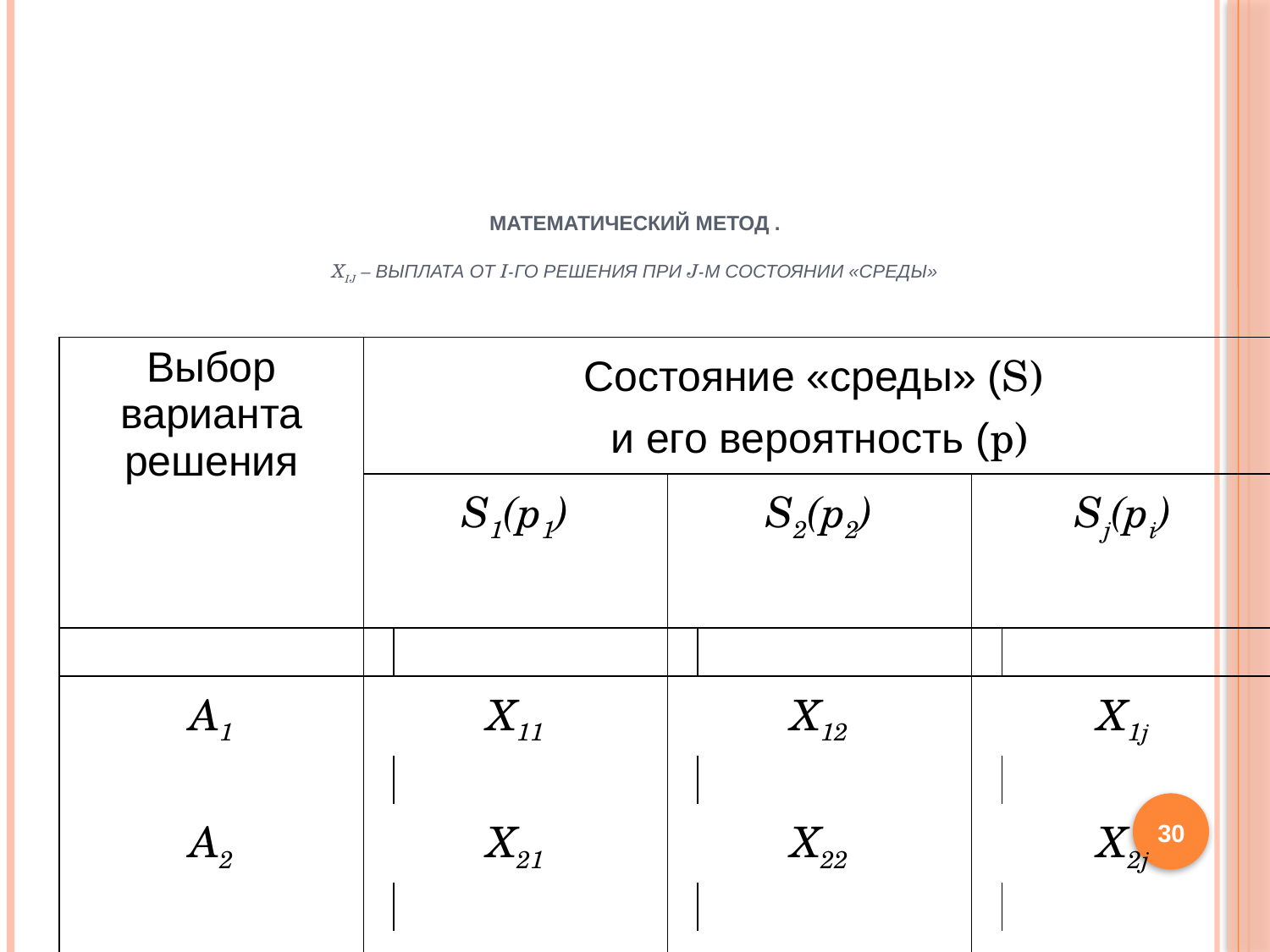

# Математический метод . Xij – выплата от i-го решения при j-м состоянии «среды»
| Выбор варианта решения |  |  |  |  |  |  |  |  |  | Состояние «среды» (S) и его вероятность (p) |  |  |  |  |  |  |  |  |  |  |  |  |  |  |  |  |  |  |  |  |  |  |  |  |  |  |  |  |  |
| --- | --- | --- | --- | --- | --- | --- | --- | --- | --- | --- | --- | --- | --- | --- | --- | --- | --- | --- | --- | --- | --- | --- | --- | --- | --- | --- | --- | --- | --- | --- | --- | --- | --- | --- | --- | --- | --- | --- | --- |
|  |  |  |  |  |  |  |  |  |  | S1(p1) |  |  |  |  |  |  |  |  |  | S2(p2) |  |  |  |  |  |  |  |  |  | Sj(pi) |  |  |  |  |  |  |  |  |  |
|  |  |  |  |  |  |  |  |  |  |  |  |  |  |  |  |  |  |  |  |  |  |  |  |  |  |  |  |  |  |  |  |  |  |  |  |  |  |  |  |
| A1 |  |  |  |  |  |  |  |  |  | X11 |  |  |  |  |  |  |  |  |  | X12 |  |  |  |  |  |  |  |  |  | X1j |  |  |  |  |  |  |  |  |  |
|  |  |  |  |  |  |  |  |  |  |  |  |  |  |  |  |  |  |  |  |  |  |  |  |  |  |  |  |  |  |  |  |  |  |  |  |  |  |  |  |
| A2 |  |  |  |  |  |  |  |  |  | X21 |  |  |  |  |  |  |  |  |  | X22 |  |  |  |  |  |  |  |  |  | X2j |  |  |  |  |  |  |  |  |  |
|  |  |  |  |  |  |  |  |  |  |  |  |  |  |  |  |  |  |  |  |  |  |  |  |  |  |  |  |  |  |  |  |  |  |  |  |  |  |  |  |
| Ai |  |  |  |  |  |  |  |  |  | Xi1 |  |  |  |  |  |  |  |  |  | Xi2 |  |  |  |  |  |  |  |  |  | Xij |  |  |  |  |  |  |  |  |  |
|  |  |  |  |  |  |  |  |  |  |  |  |  |  |  |  |  |  |  |  |  |  |  |  |  |  |  |  |  |  |  |  |  |  |  |  |  |  |  |  |
30